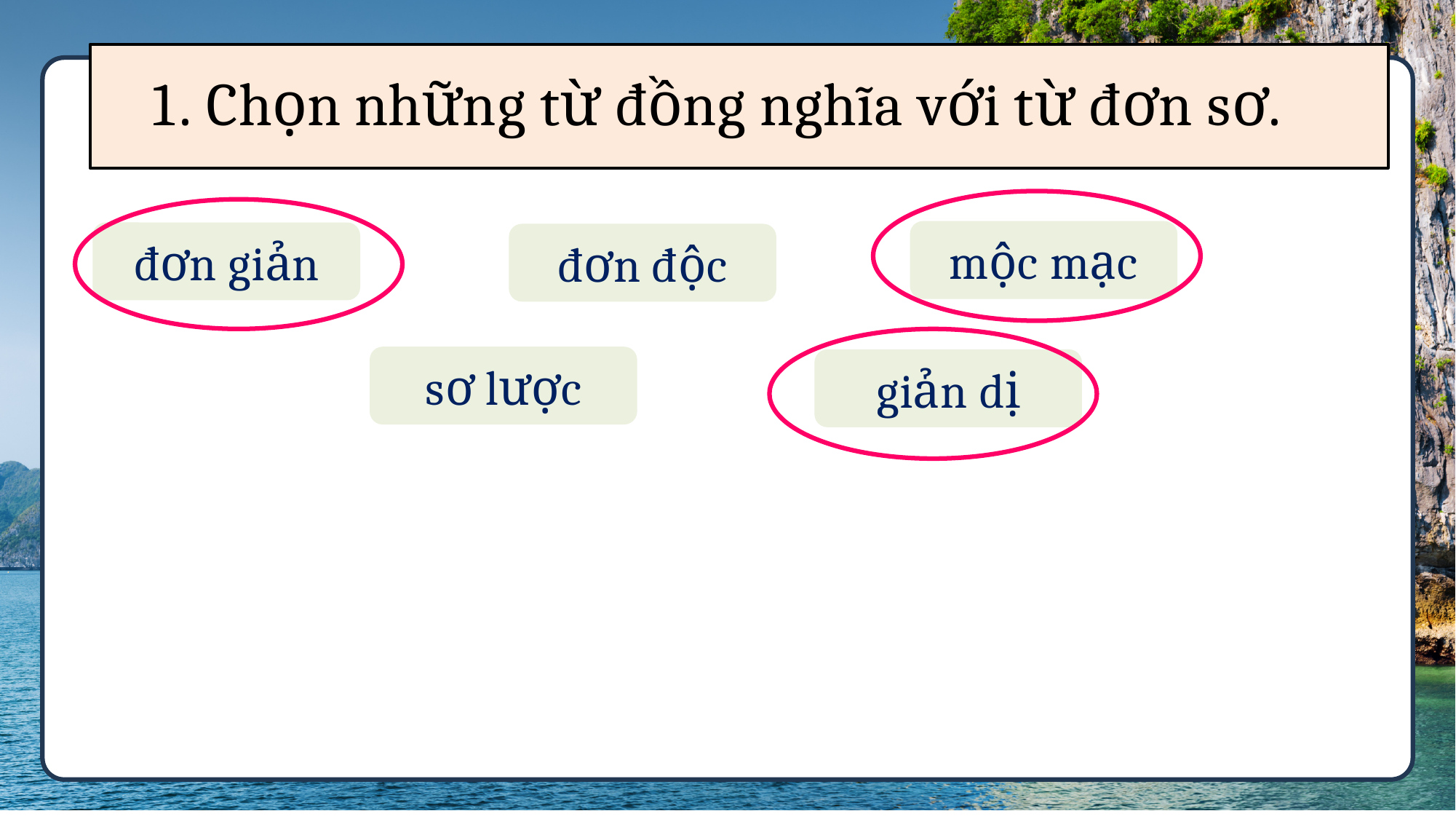

1. Chọn những từ đồng nghĩa với từ đơn sơ.

mộc mạc
đơn giản
đơn độc

sơ lược
giản dị